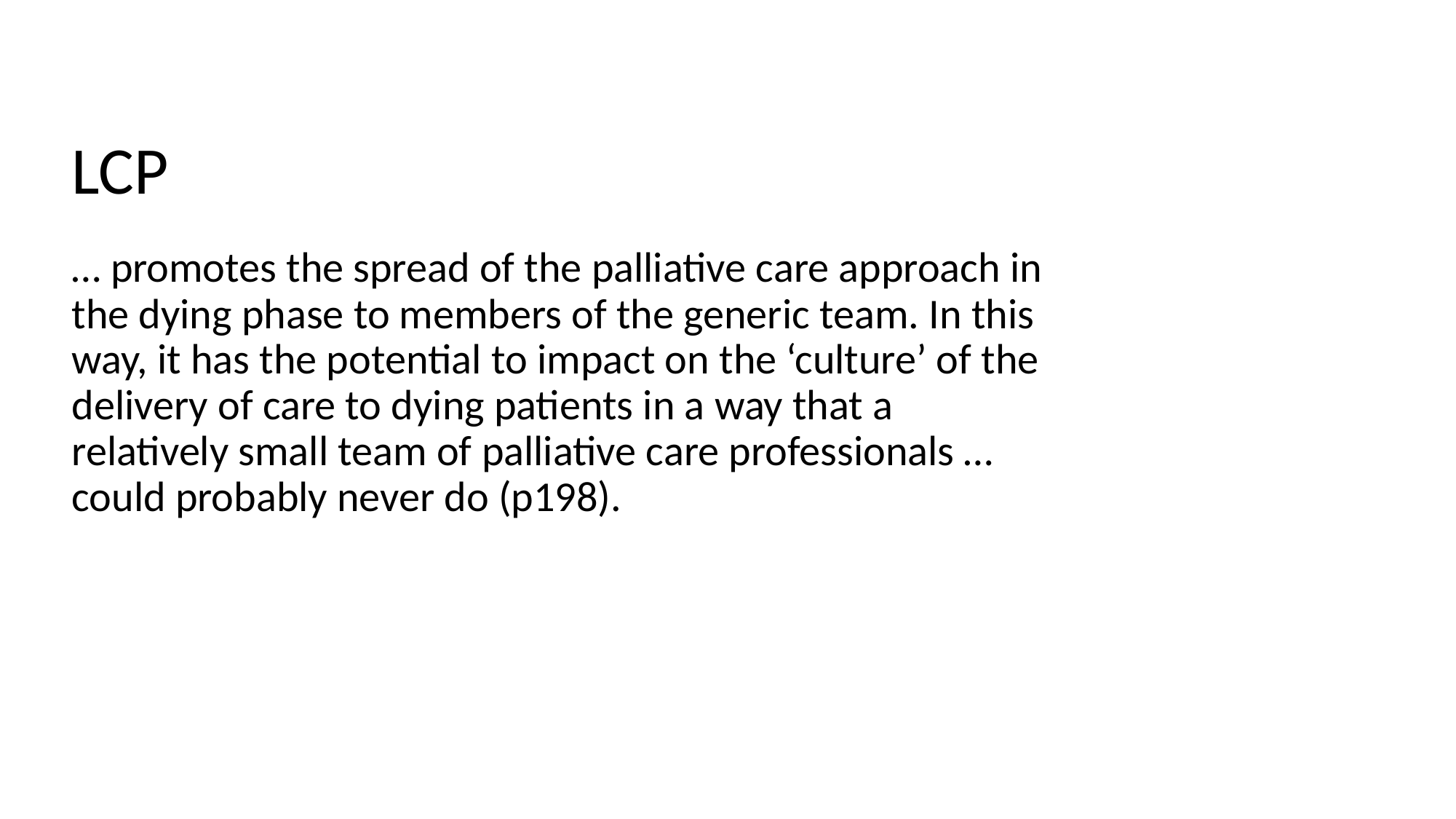

# LCP
… promotes the spread of the palliative care approach in the dying phase to members of the generic team. In this way, it has the potential to impact on the ‘culture’ of the delivery of care to dying patients in a way that a relatively small team of palliative care professionals … could probably never do (p198).